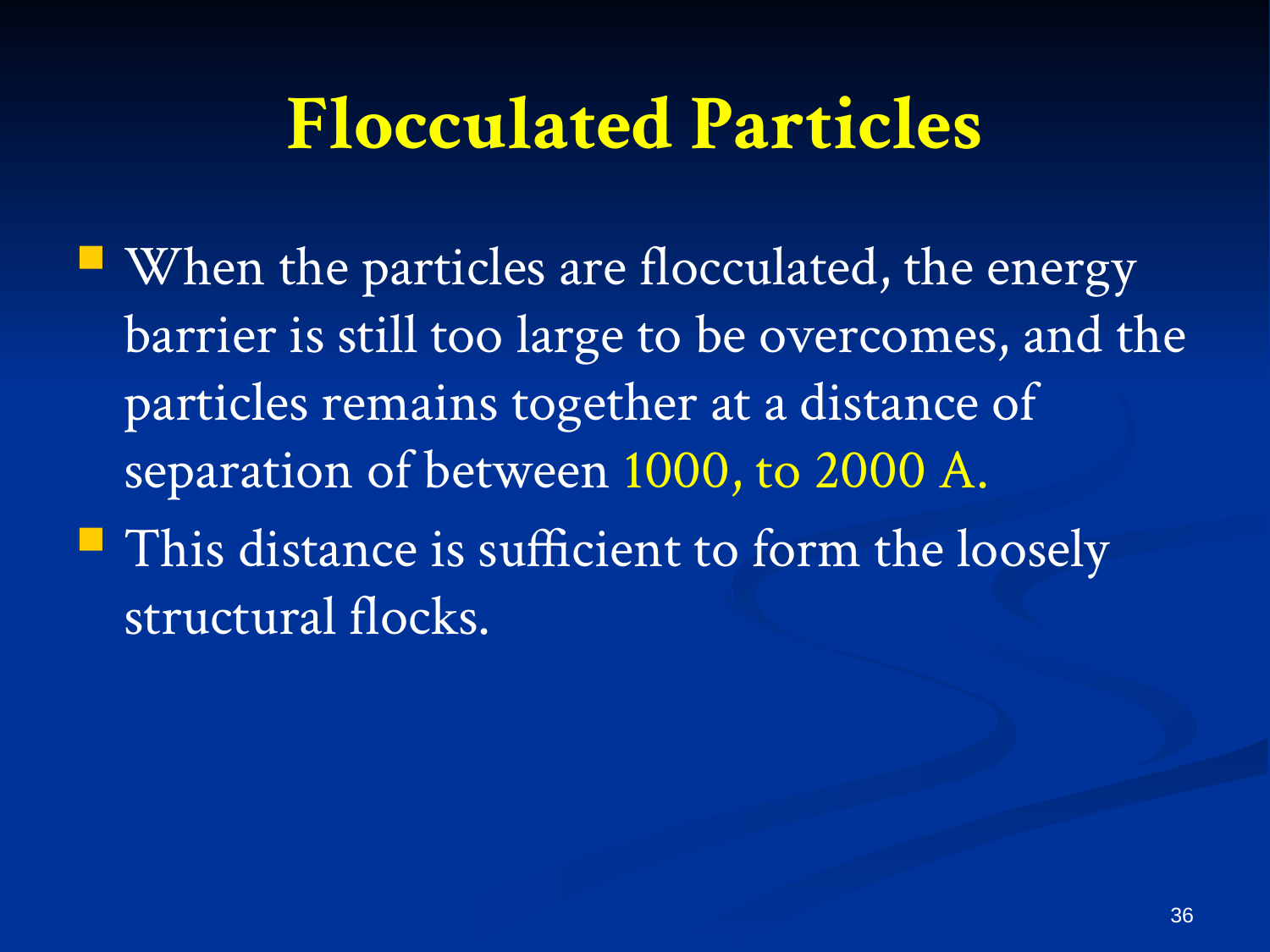

Flocculated Particles
When the particles are flocculated, the energy barrier is still too large to be overcomes, and the particles remains together at a distance of separation of between 1000, to 2000 A.
This distance is sufficient to form the loosely structural flocks.

36